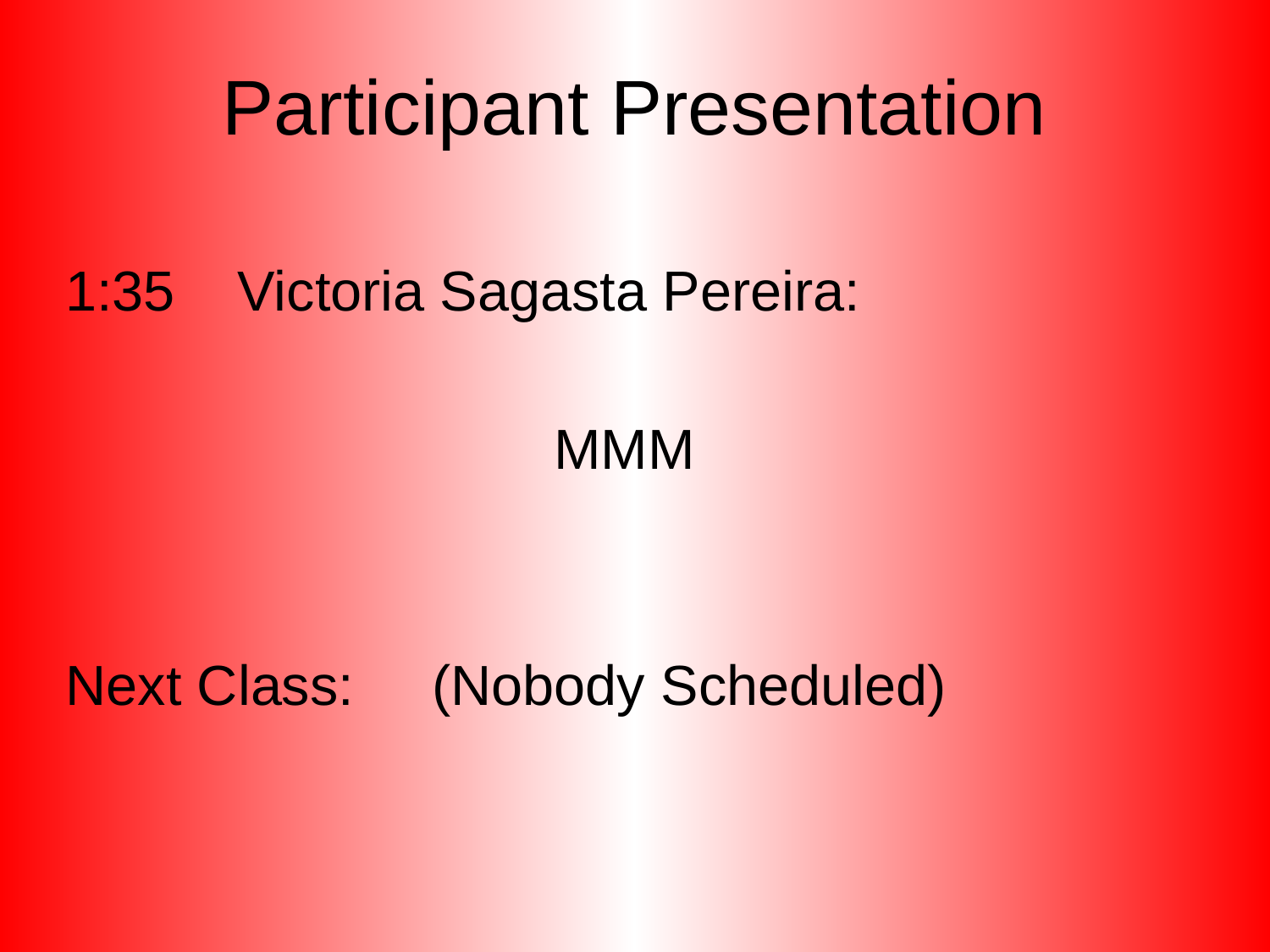

# Participant Presentation

1:35    Victoria Sagasta Pereira:

MMM

Next Class:     (Nobody Scheduled)